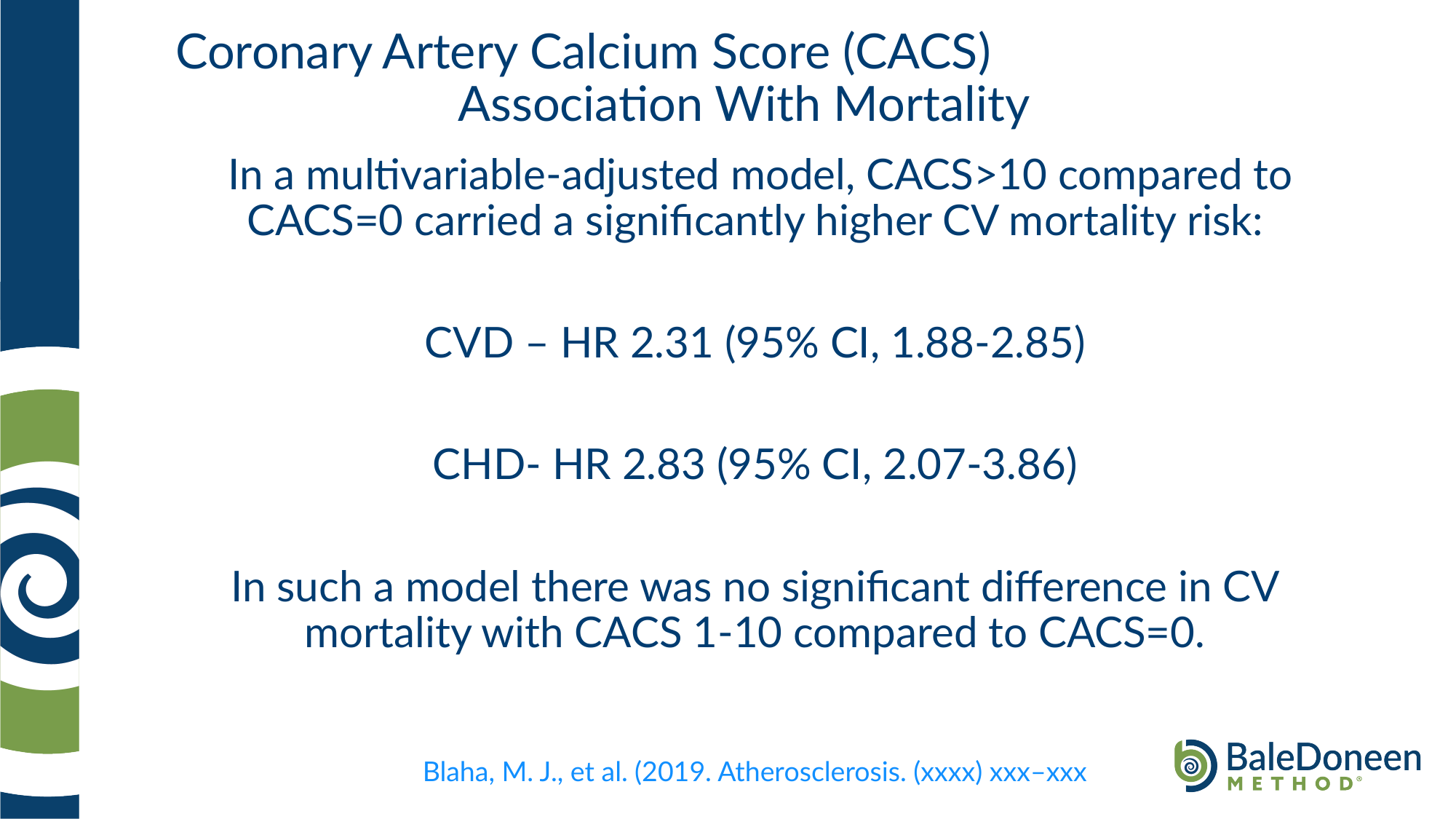

# Coronary Artery Calcium Score (CACS)                           Association With Mortality
 In a multivariable-adjusted model, CACS>10 compared to CACS=0 carried a significantly higher CV mortality risk:

CVD – HR 2.31 (95% CI, 1.88-2.85)

CHD- HR 2.83 (95% CI, 2.07-3.86)

In such a model there was no significant difference in CV mortality with CACS 1-10 compared to CACS=0.
Blaha, M. J., et al. (2019. Atherosclerosis. (xxxx) xxx–xxx